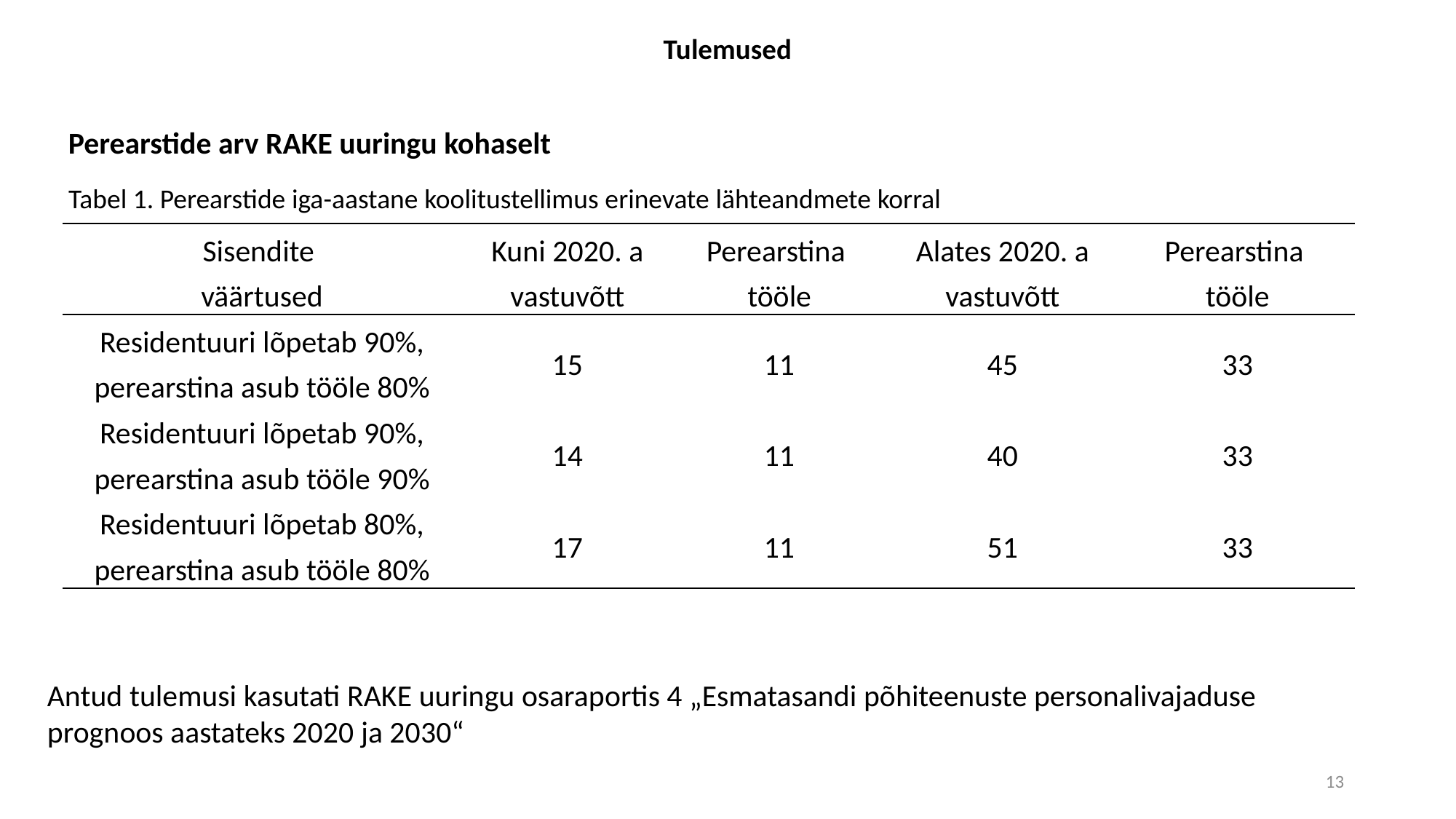

# Tulemused
Perearstide arv RAKE uuringu kohaselt
Tabel 1. Perearstide iga-aastane koolitustellimus erinevate lähteandmete korral
| Sisendite väärtused | Kuni 2020. a vastuvõtt | Perearstina tööle | Alates 2020. a vastuvõtt | Perearstina tööle |
| --- | --- | --- | --- | --- |
| Residentuuri lõpetab 90%, perearstina asub tööle 80% | 15 | 11 | 45 | 33 |
| Residentuuri lõpetab 90%, perearstina asub tööle 90% | 14 | 11 | 40 | 33 |
| Residentuuri lõpetab 80%, perearstina asub tööle 80% | 17 | 11 | 51 | 33 |
Antud tulemusi kasutati RAKE uuringu osaraportis 4 „Esmatasandi põhiteenuste personalivajaduse prognoos aastateks 2020 ja 2030“
13